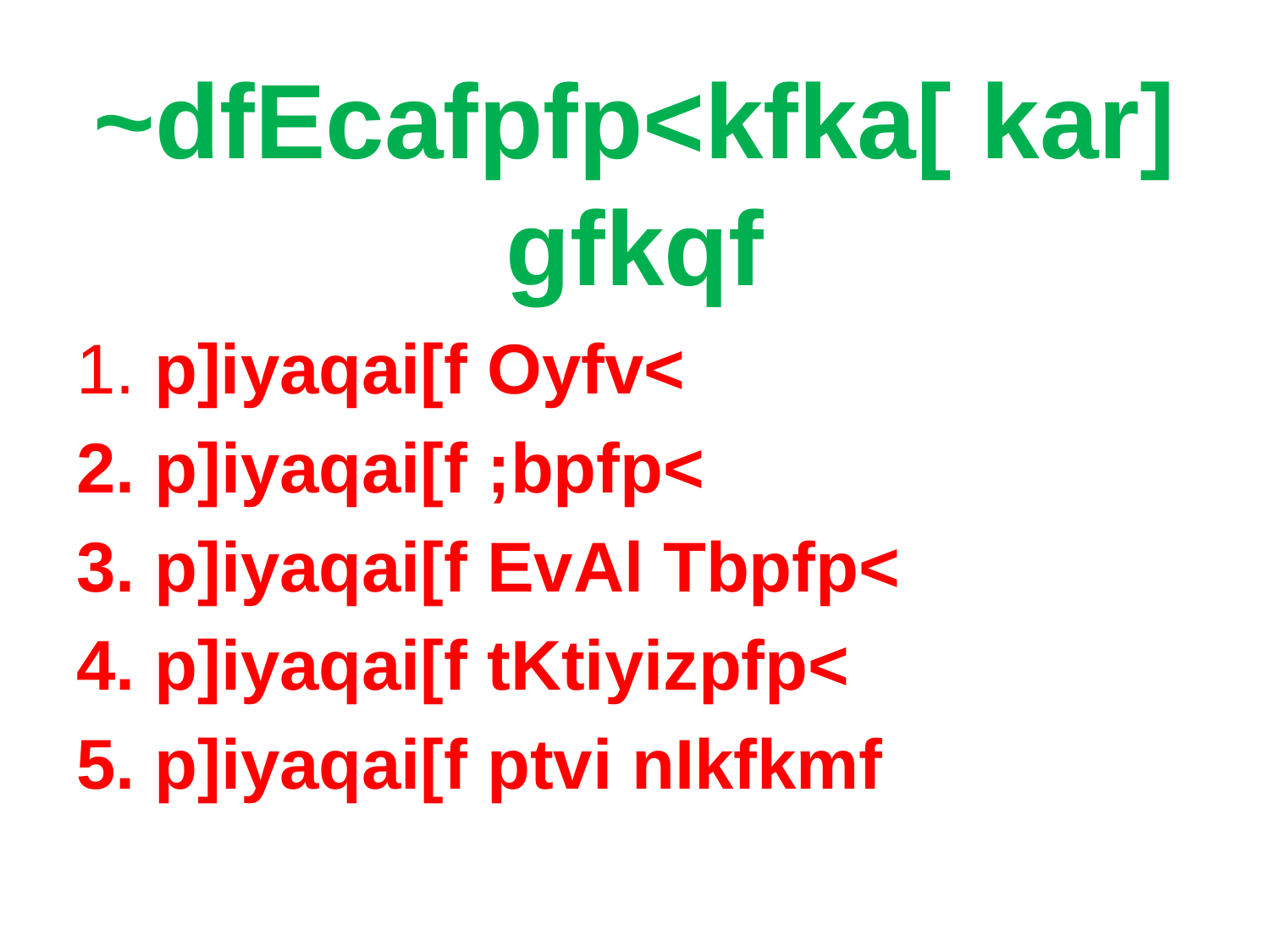

# ~dfEcafpfp<kfka[ kar]gfkqf
1. p]iyaqai[f Oyfv<
2. p]iyaqai[f ;bpfp<
3. p]iyaqai[f EvAl Tbpfp<
4. p]iyaqai[f tKtiyizpfp<
5. p]iyaqai[f ptvi nIkfkmf